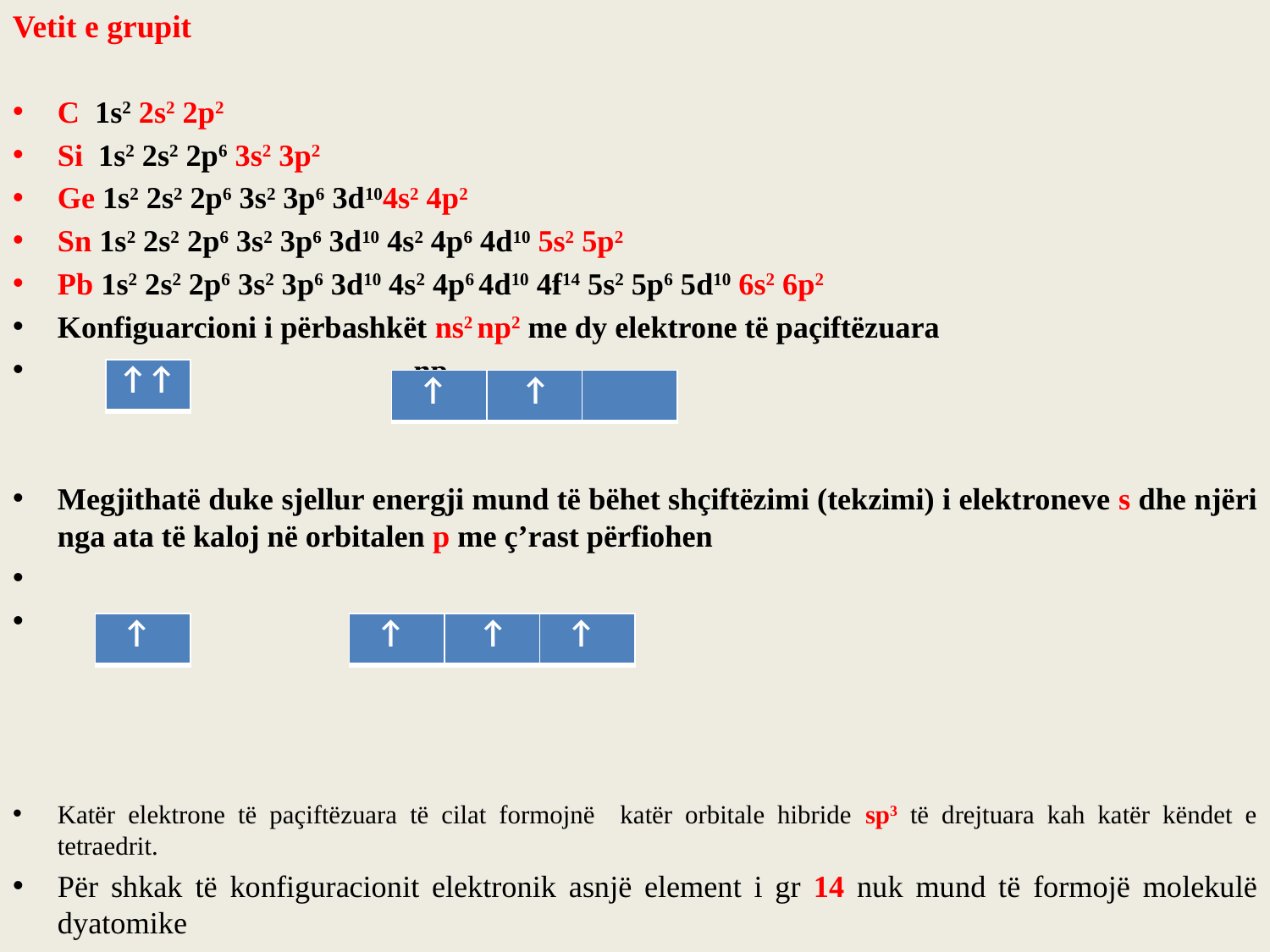

C  1s2 2s2 2p2
Si  1s2 2s2 2p6 3s2 3p2
Ge 1s2 2s2 2p6 3s2 3p6 3d104s2 4p2
Sn 1s2 2s2 2p6 3s2 3p6 3d10 4s2 4p6 4d10 5s2 5p2
Pb 1s2 2s2 2p6 3s2 3p6 3d10 4s2 4p6 4d10 4f14 5s2 5p6 5d10 6s2 6p2
Konfiguarcioni i përbashkët ns2 np2 me dy elektrone të paçiftëzuara
       ns                                    np

Megjithatë duke sjellur energji mund të bëhet shçiftëzimi (tekzimi) i elektroneve s dhe njëri nga ata të kaloj në orbitalen p me ç’rast përfiohen

       ns                                     np

Katër elektrone të paçiftëzuara të cilat formojnë  katër orbitale hibride sp3 të drejtuara kah katër këndet e tetraedrit.
Për shkak të konfiguracionit elektronik asnjë element i gr 14 nuk mund të formojë molekulë dyatomike

Vetit e grupit
| ↑↑ |
| --- |
| ↑ | ↑ |  |
| --- | --- | --- |
| ↑ |
| --- |
| ↑ | ↑ | ↑ |
| --- | --- | --- |